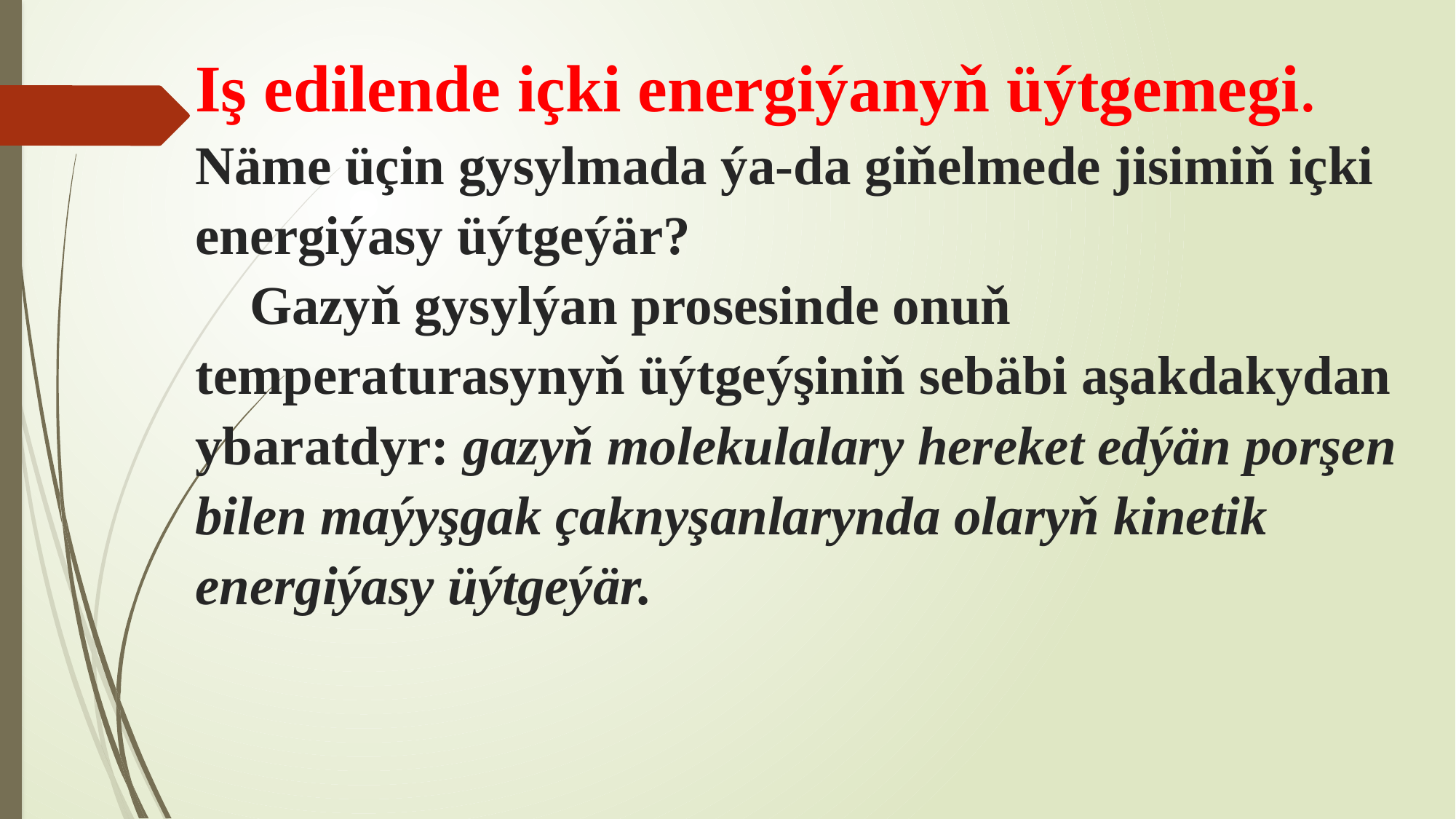

# Iş edilende içki energiýanyň üýtgemegi. Näme üçin gysylmada ýa-da giňelmede jisimiň içki energiýasy üýtgeýär? Gazyň gysylýan prosesinde onuň temperaturasynyň üýtgeýşiniň sebäbi aşakdakydan ybaratdyr: gazyň molekulalary hereket edýän porşen bilen maýyşgak çaknyşanlarynda olaryň kinetik energiýasy üýtgeýär.